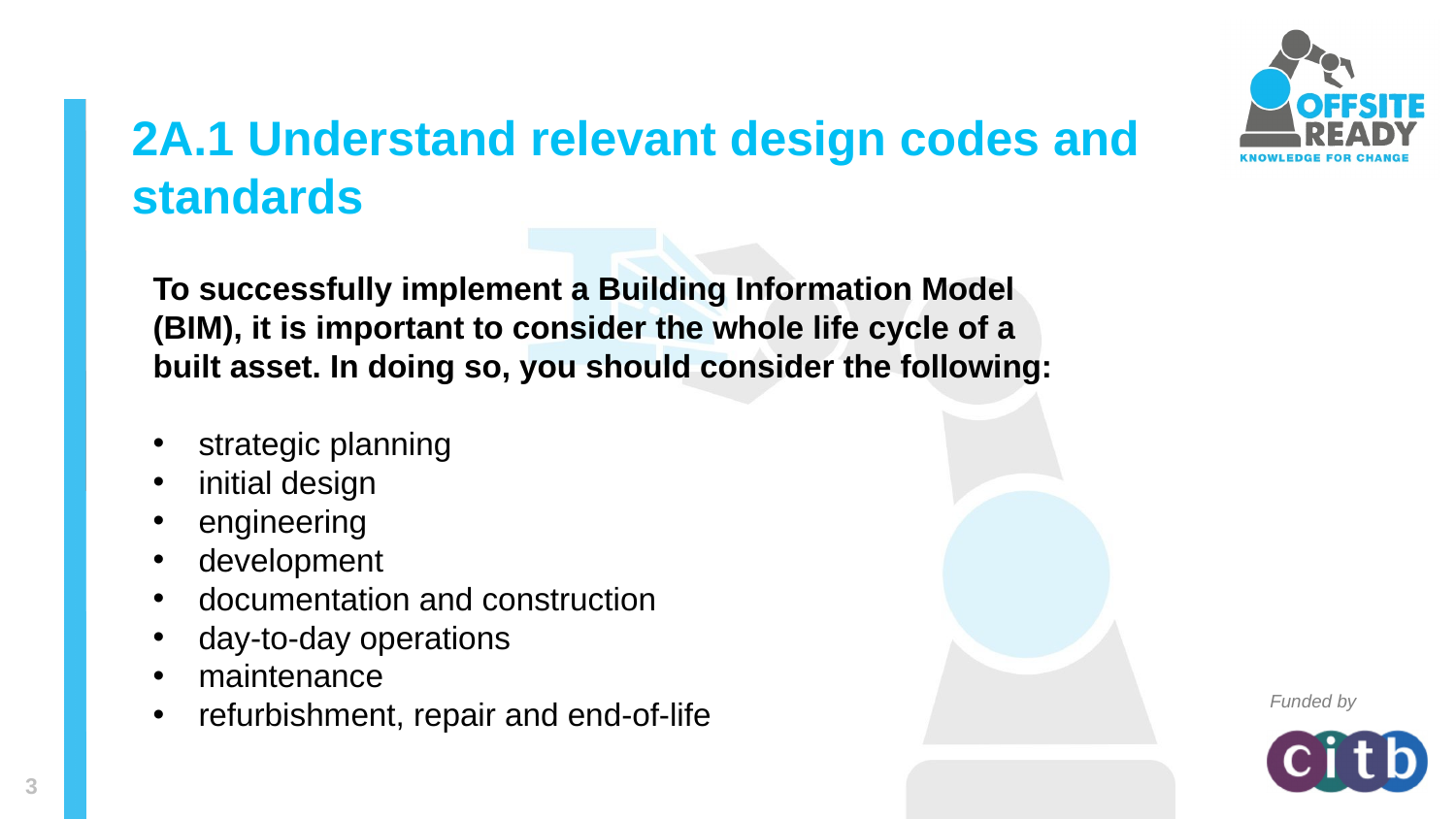

# 2A.1 Understand relevant design codes and standards
To successfully implement a Building Information Model (BIM), it is important to consider the whole life cycle of a built asset. In doing so, you should consider the following:

strategic planning
initial design
engineering
development
documentation and construction
day-to-day operations
maintenance
refurbishment, repair and end-of-life